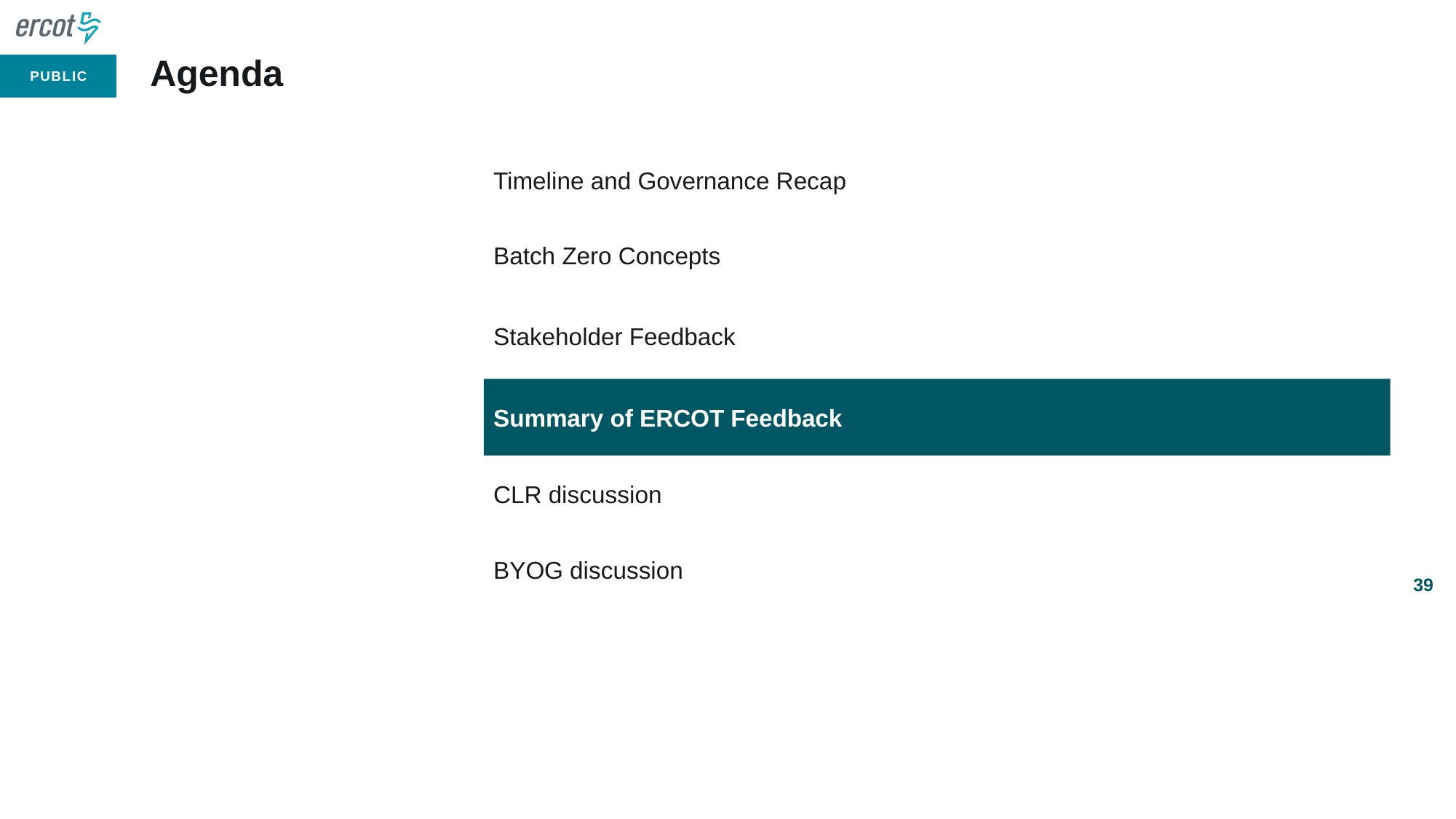

# Agenda
Timeline and Governance Recap
Batch Zero Concepts
Stakeholder Feedback
Summary of ERCOT Feedback
Summary of ERCOT Comments
CLR discussion
BYOG discussion
39